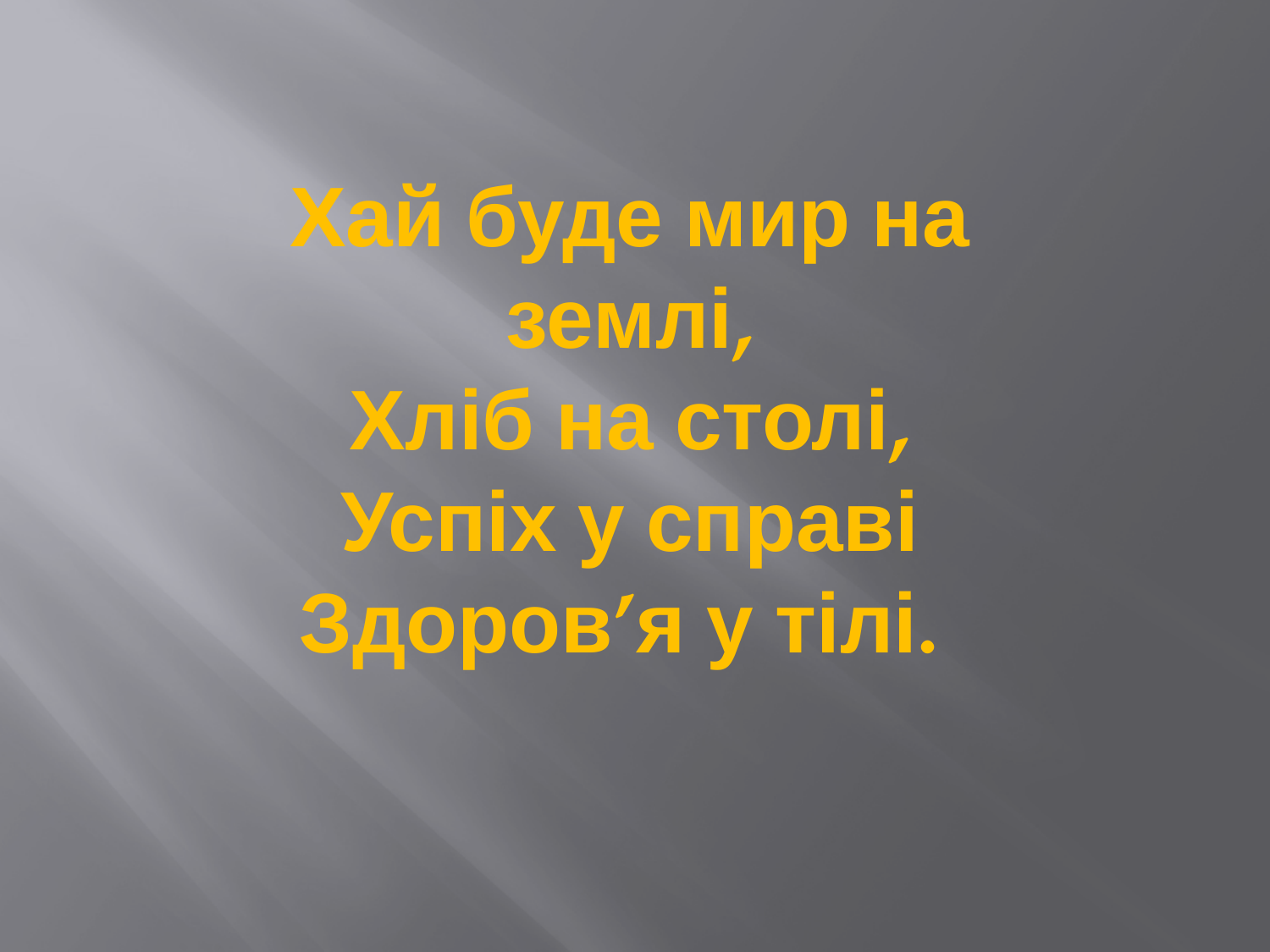

Хай буде мир на землі,
Хліб на столі,
Успіх у справі
Здоров’я у тілі.